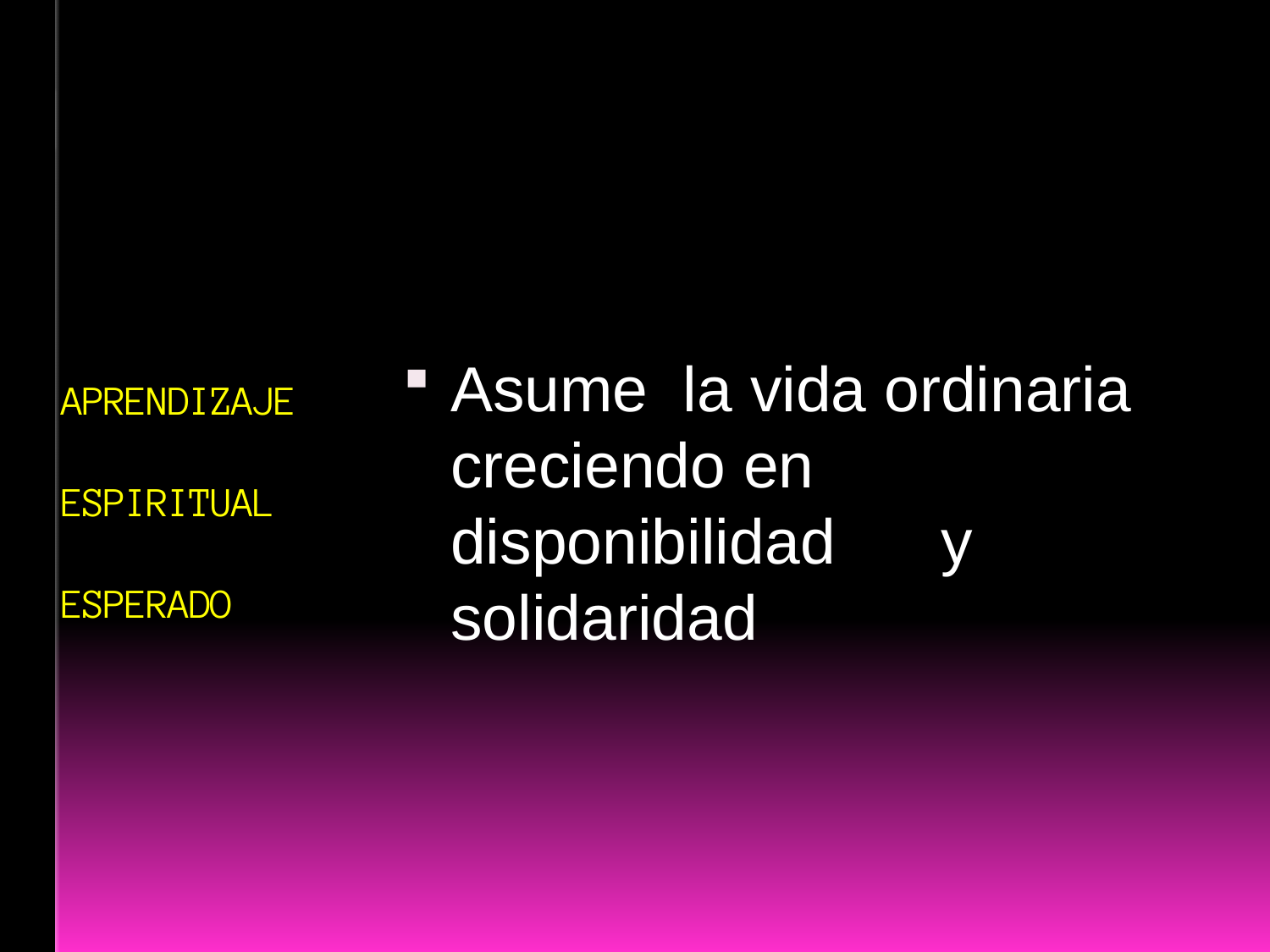

# APRENDIZAJE ESPIRITUAL ESPERADO
Asume  la vida ordinaria creciendo en disponibilidad      y solidaridad